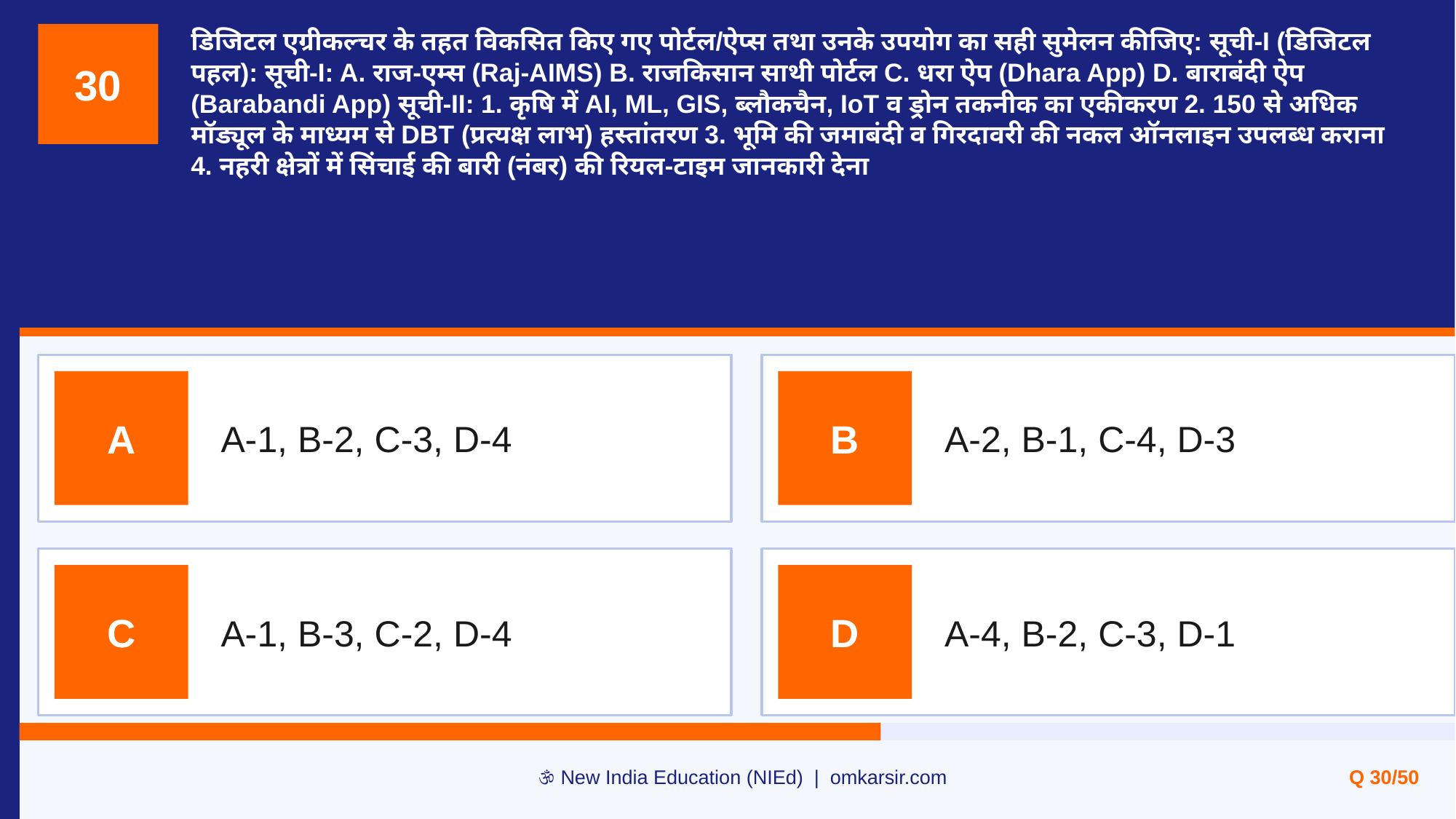

डिजिटल एग्रीकल्चर के तहत विकसित किए गए पोर्टल/ऐप्स तथा उनके उपयोग का सही सुमेलन कीजिए: सूची-I (डिजिटल पहल): सूची-I: A. राज-एम्स (Raj-AIMS) B. राजकिसान साथी पोर्टल C. धरा ऐप (Dhara App) D. बाराबंदी ऐप (Barabandi App) सूची-II: 1. कृषि में AI, ML, GIS, ब्लौकचैन, IoT व ड्रोन तकनीक का एकीकरण 2. 150 से अधिक मॉड्यूल के माध्यम से DBT (प्रत्यक्ष लाभ) हस्तांतरण 3. भूमि की जमाबंदी व गिरदावरी की नकल ऑनलाइन उपलब्ध कराना 4. नहरी क्षेत्रों में सिंचाई की बारी (नंबर) की रियल-टाइम जानकारी देना
30

A-1, B-2, C-3, D-4
A-2, B-1, C-4, D-3
A
B

A-1, B-3, C-2, D-4
A-4, B-2, C-3, D-1
C
D

🕉️ New India Education (NIEd)  |  omkarsir.com
Q 30/50